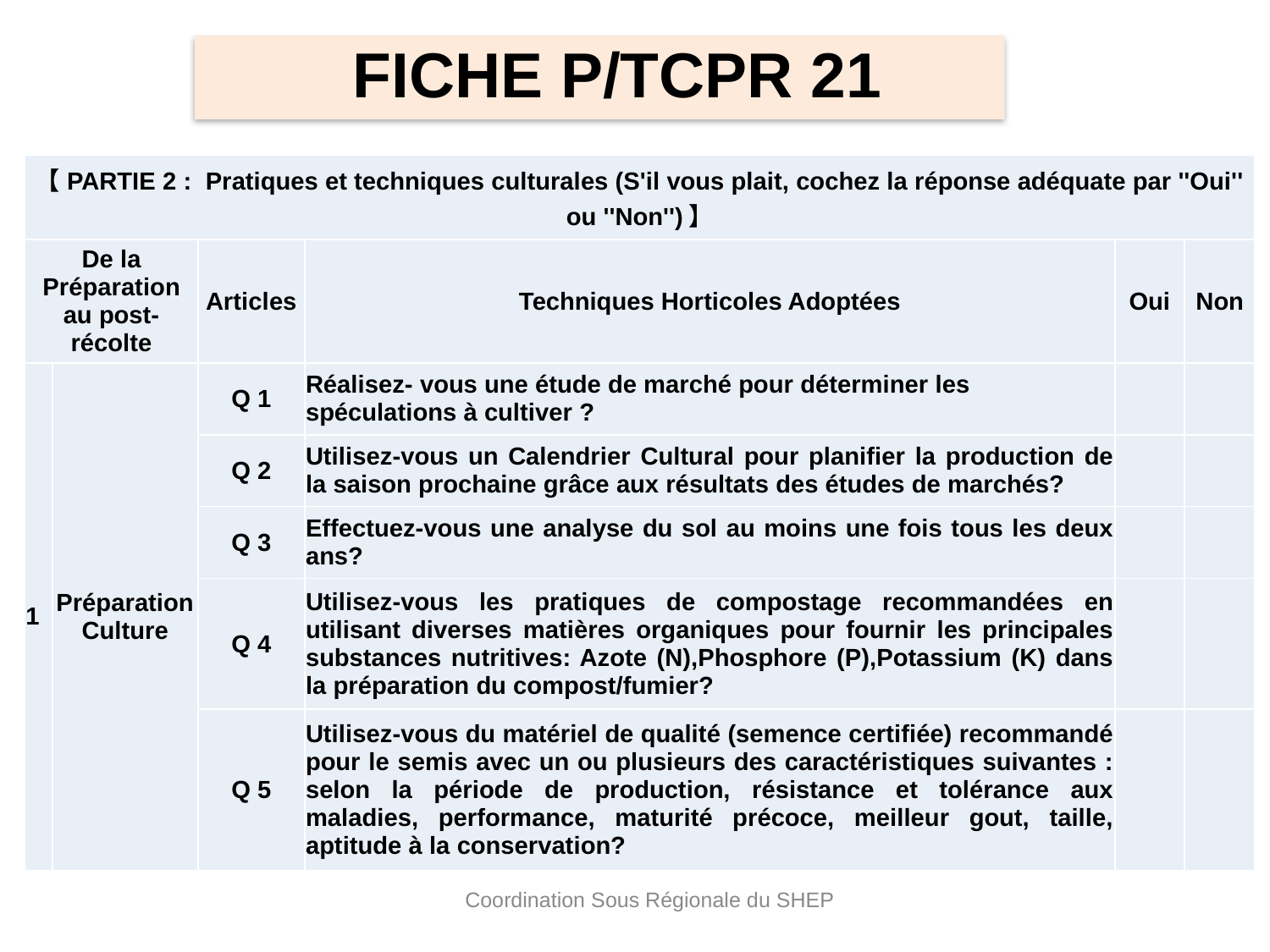

FICHE P/TCPR 21
| 【PARTIE 2 : Pratiques et techniques culturales (S'il vous plait, cochez la réponse adéquate par ''Oui'' ou ''Non'')】 |  |  |  |  |  |
| --- | --- | --- | --- | --- | --- |
| De la Préparation au post-récolte |  | Articles | Techniques Horticoles Adoptées | Oui | Non |
| 1 | Préparation Culture | Q 1 | Réalisez- vous une étude de marché pour déterminer les spéculations à cultiver ? |  |  |
|  |  | Q 2 | Utilisez-vous un Calendrier Cultural pour planifier la production de la saison prochaine grâce aux résultats des études de marchés? |  |  |
|  |  | Q 3 | Effectuez-vous une analyse du sol au moins une fois tous les deux ans? |  |  |
|  |  | Q 4 | Utilisez-vous les pratiques de compostage recommandées en utilisant diverses matières organiques pour fournir les principales substances nutritives: Azote (N),Phosphore (P),Potassium (K) dans la préparation du compost/fumier? |  |  |
|  |  | Q 5 | Utilisez-vous du matériel de qualité (semence certifiée) recommandé pour le semis avec un ou plusieurs des caractéristiques suivantes : selon la période de production, résistance et tolérance aux maladies, performance, maturité précoce, meilleur gout, taille, aptitude à la conservation? |  |  |
Coordination Sous Régionale du SHEP